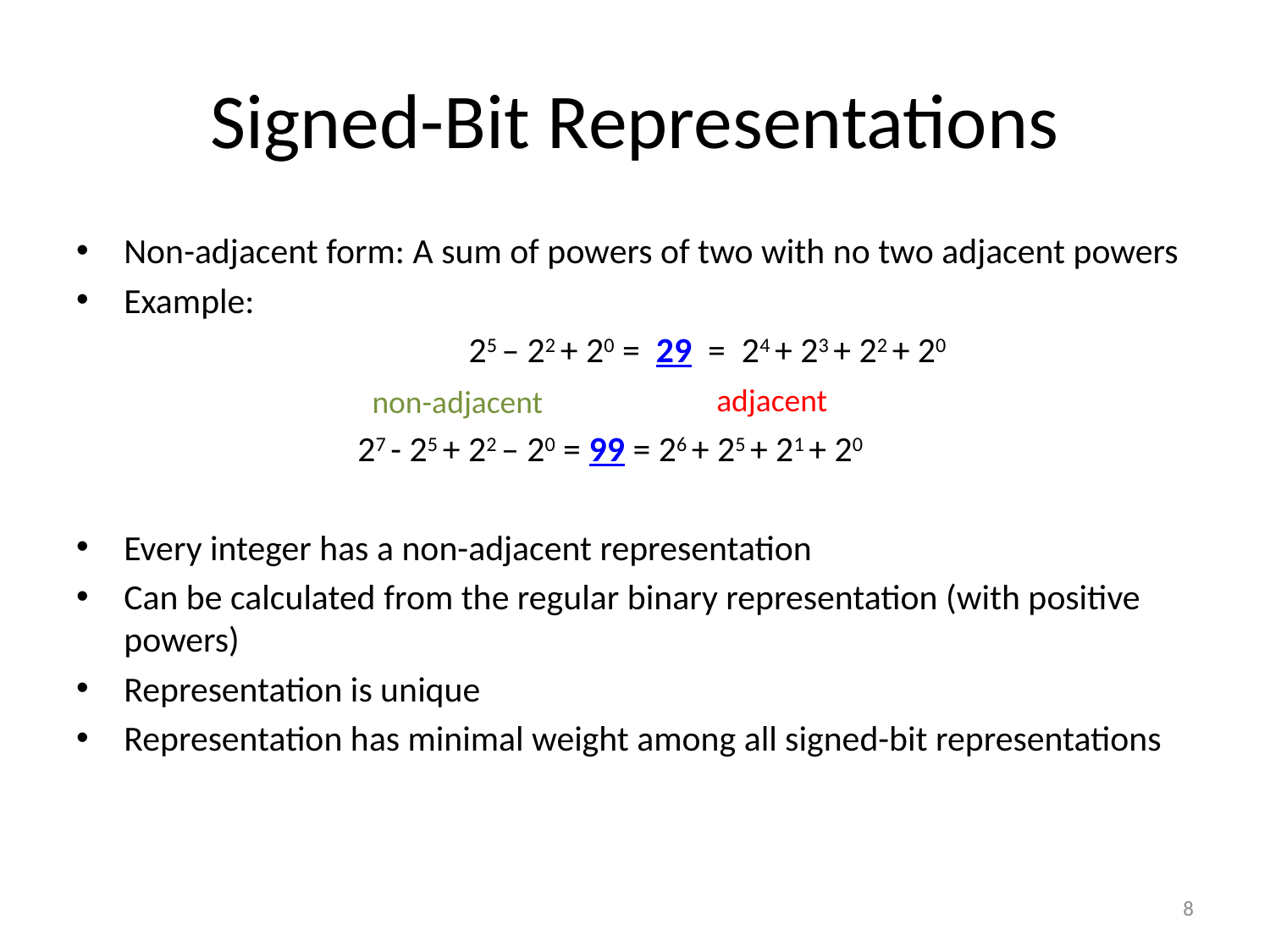

# Signed-Bit Representations
Non-adjacent form: A sum of powers of two with no two adjacent powers
Example:
	                                 25 – 22 + 20 =  29  =  24 + 23 + 22 + 20

                                   27 - 25 + 22 – 20 = 99 = 26 + 25 + 21 + 20

Every integer has a non-adjacent representation
Can be calculated from the regular binary representation (with positive powers)
Representation is unique
Representation has minimal weight among all signed-bit representations

adjacent
non-adjacent
8